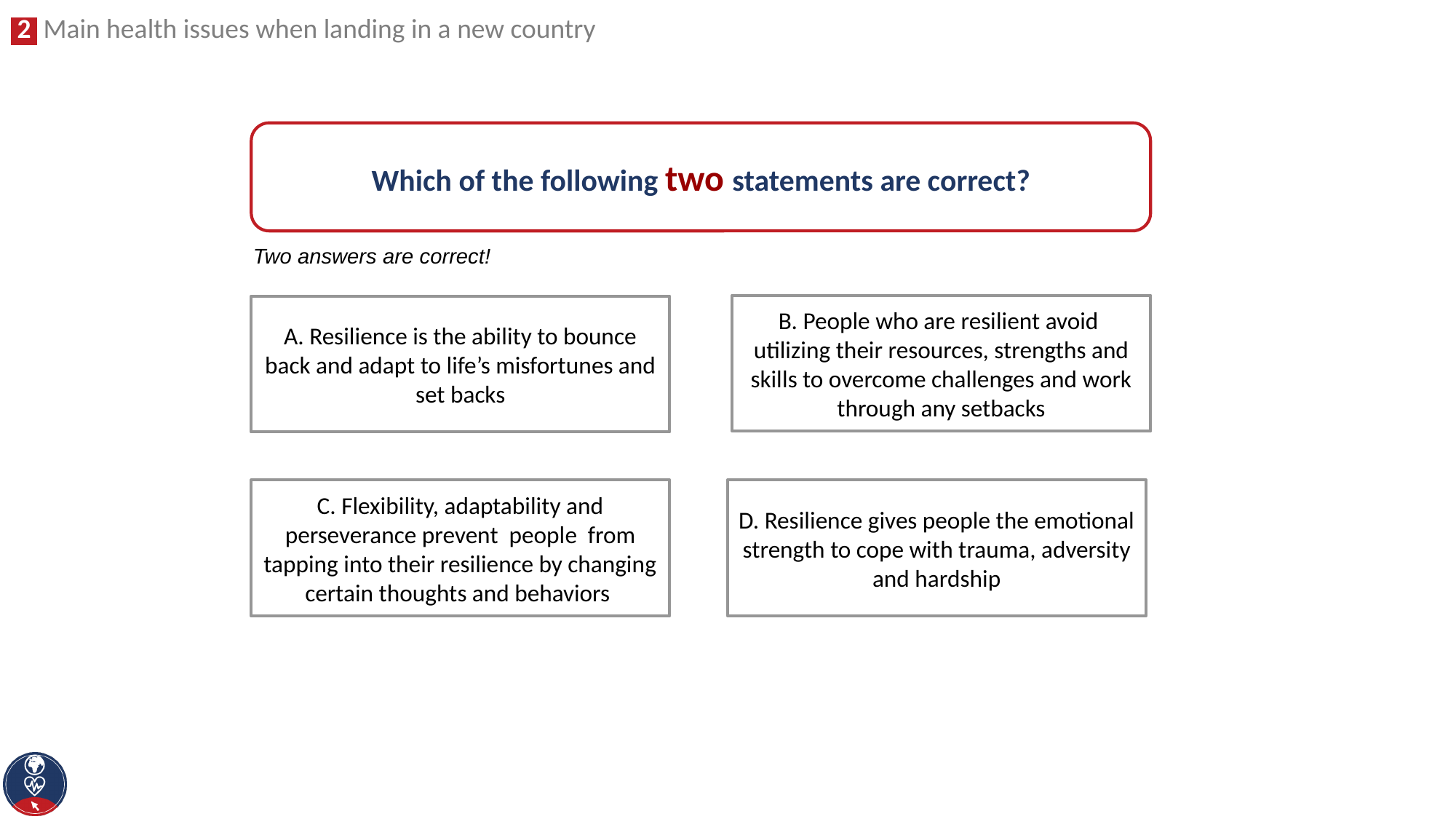

Which of the following two statements are correct?
Two answers are correct!
B. People who are resilient avoid  utilizing their resources, strengths and skills to overcome challenges and work through any setbacks
A. Resilience is the ability to bounce back and adapt to life’s misfortunes and set backs
D. Resilience gives people the emotional strength to cope with trauma, adversity and hardship
C. Flexibility, adaptability and perseverance prevent  people  from tapping into their resilience by changing certain thoughts and behaviors